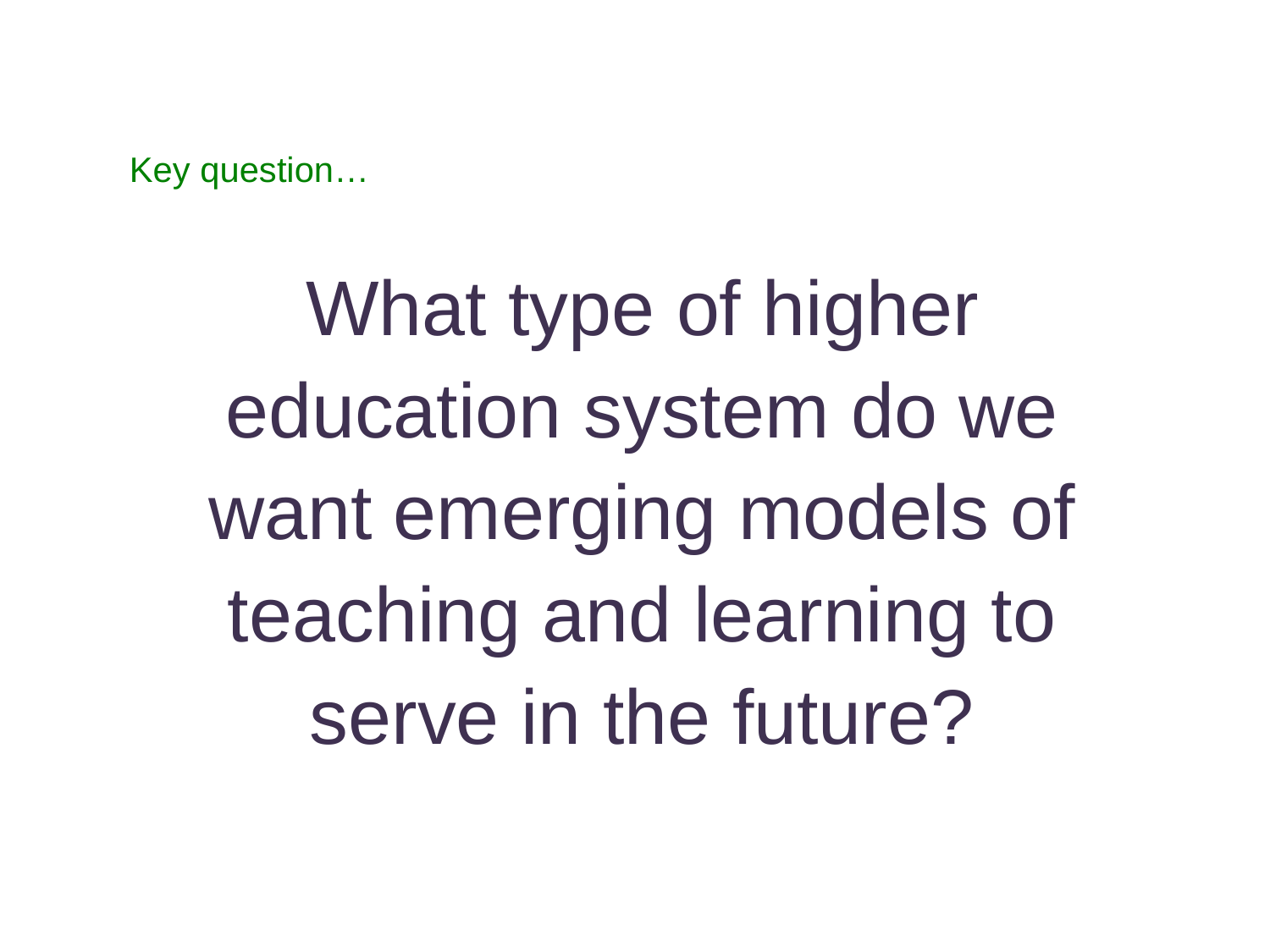

Key question…
What type of higher education system do we
want emerging models of
teaching and learning to
serve in the future?